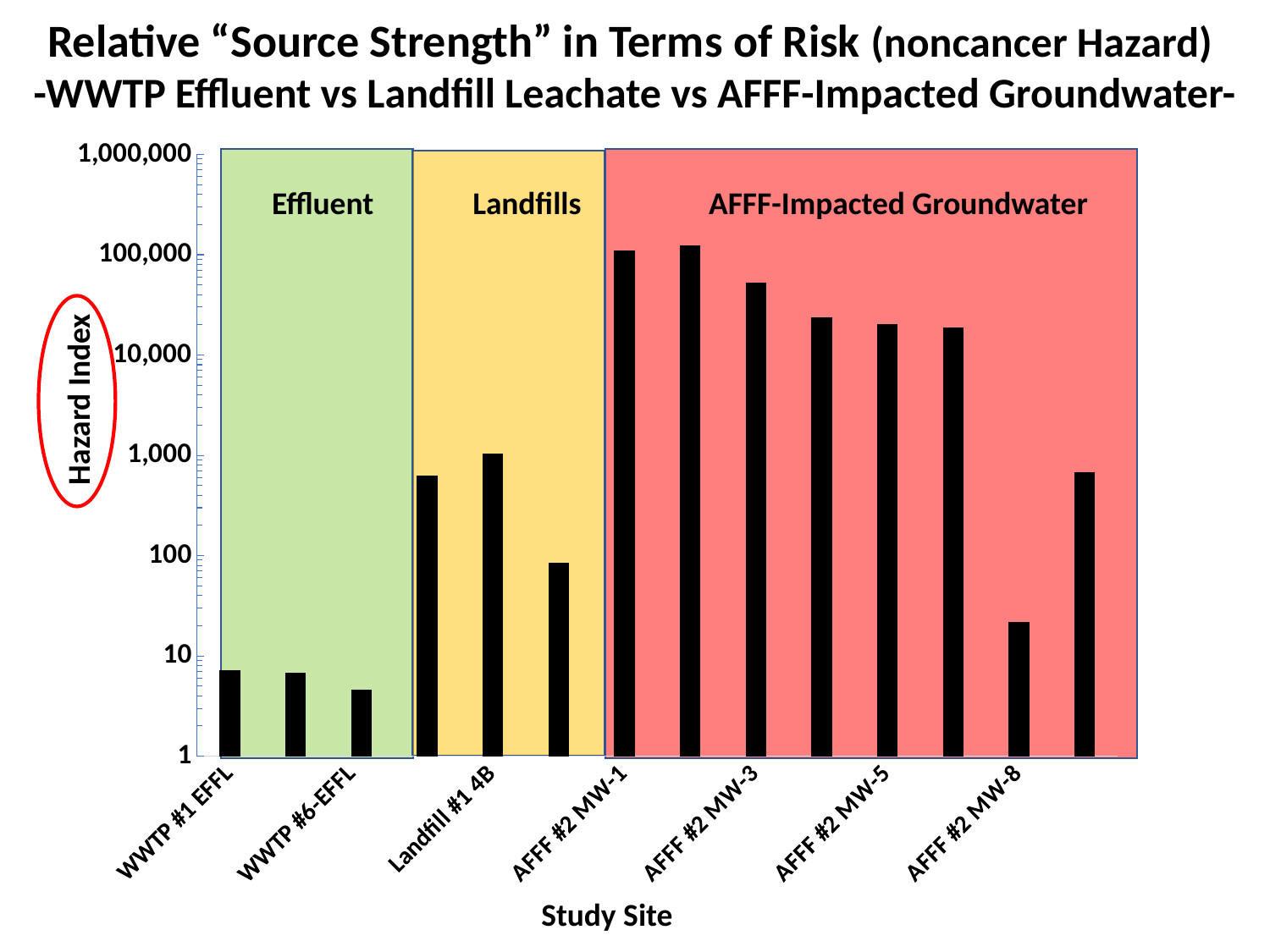

Relative “Source Strength” in Terms of Risk (noncancer Hazard)
-WWTP Effluent vs Landfill Leachate vs AFFF-Impacted Groundwater-

### Chart

| Category |  |
|---|---|
| WWTP #1 EFFL | 7.199999999999999 |
| WWTP #2-EFFL
 | 6.8 |
| WWTP #6-EFFL
 | 4.6 |
| Landfill #1 E-6 | 622.5772934496594 |
| Landfill #1 4B | 1040.9210396715189 |
| Landfill #1 ASH | 84.27502010818668 |
| AFFF #2 MW-1 | 109473.65143033219 |
| AFFF #2 MW-2 | 124456.39543847009 |
| AFFF #2 MW-3 | 52643.916983701514 |
| AFFF #2 MW-4 | 23569.59329689106 |
| AFFF #2 MW-5 | 20316.209040242127 |
| AFFF #2 MW-7 | 18651.49097405164 |
| AFFF #2 MW-8 | 21.730397523144603 |
| AFFF #2 MW-9 | 683.5162746149113 |

Landfills
AFFF-Impacted Groundwater
Effluent
Hazard Index
Study Site